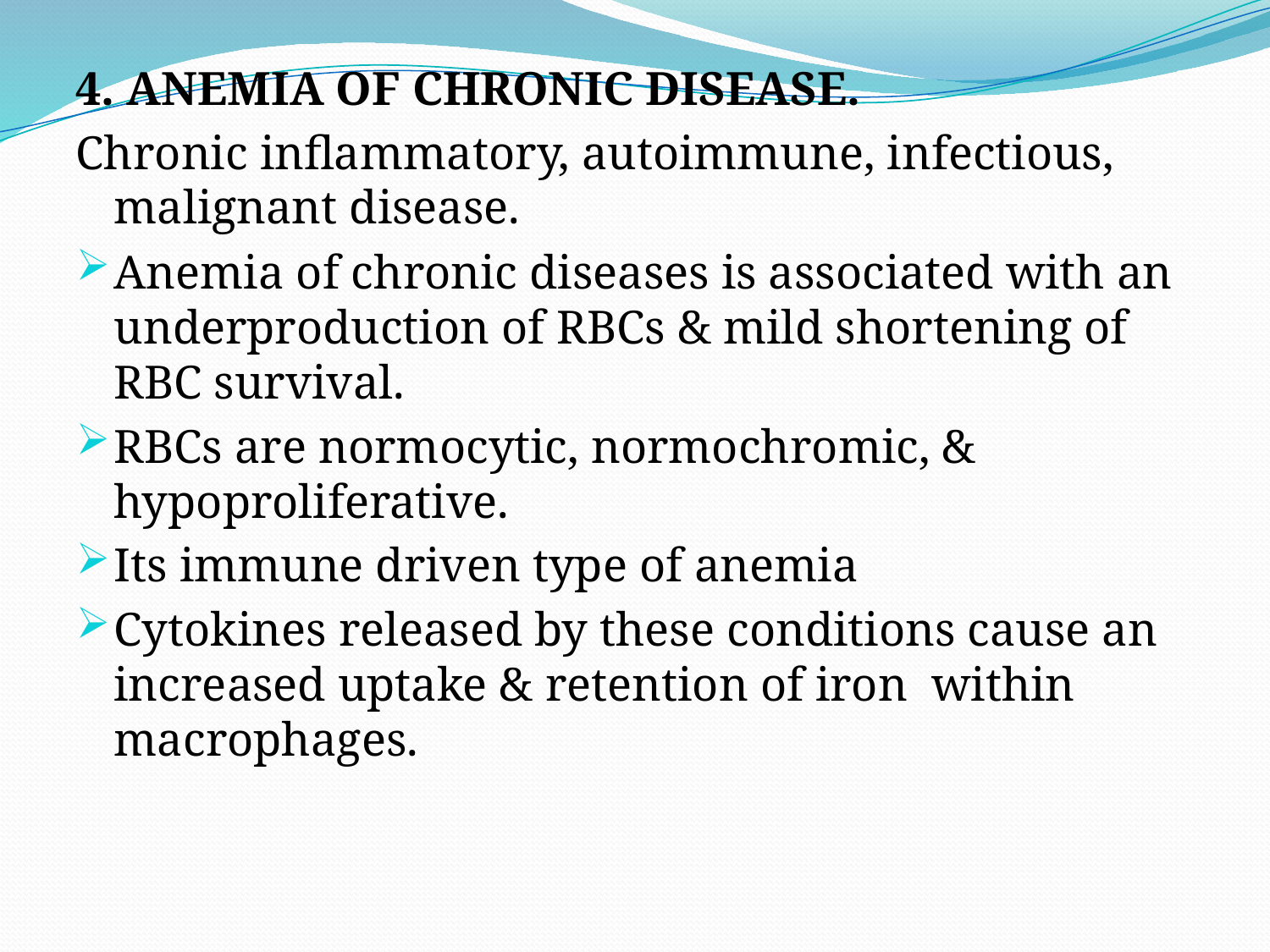

#
4. ANEMIA OF CHRONIC DISEASE.
Chronic inflammatory, autoimmune, infectious, malignant disease.
Anemia of chronic diseases is associated with an underproduction of RBCs & mild shortening of RBC survival.
RBCs are normocytic, normochromic, & hypoproliferative.
Its immune driven type of anemia
Cytokines released by these conditions cause an increased uptake & retention of iron  within macrophages.